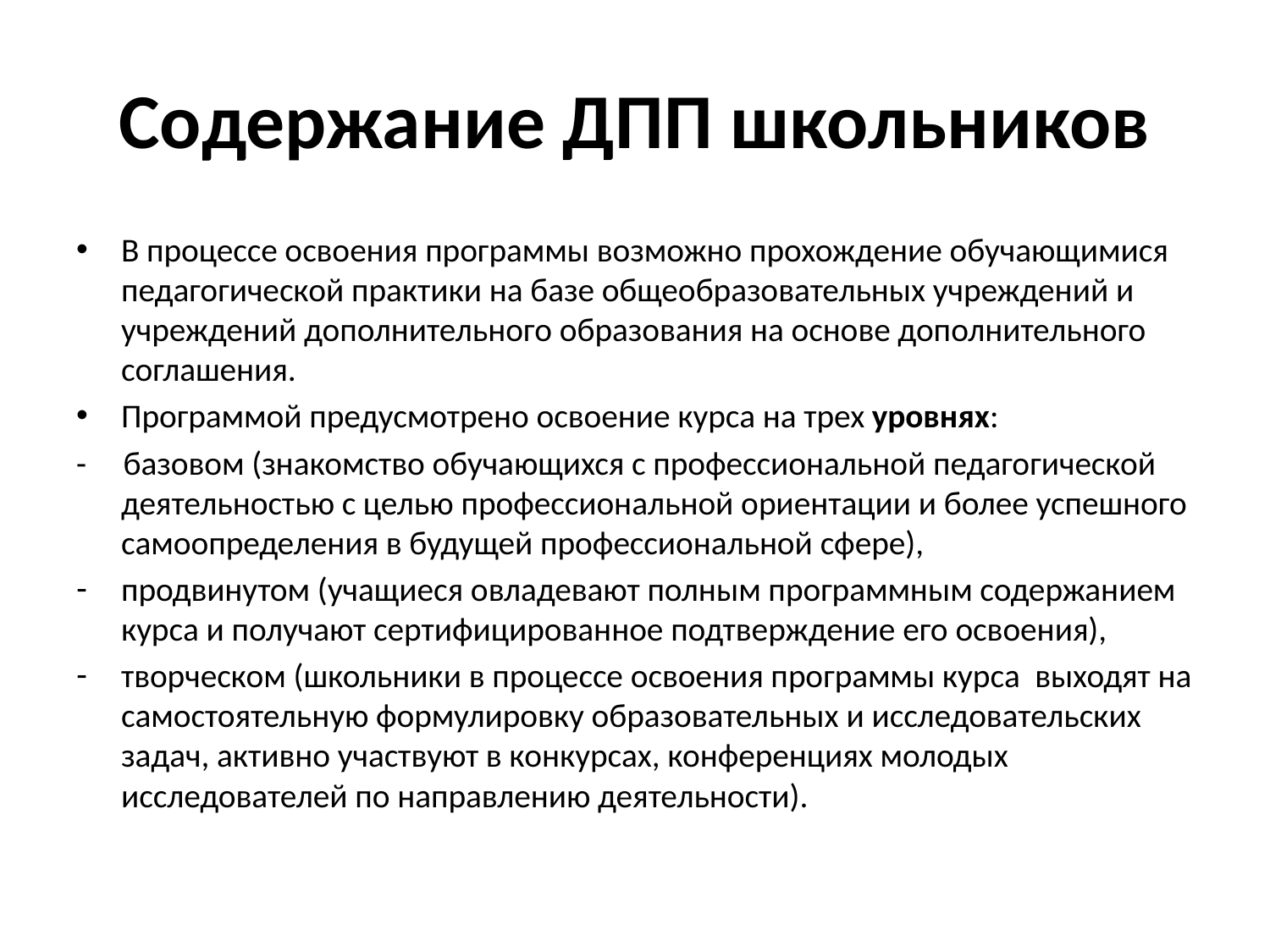

# Содержание ДПП школьников
В процессе освоения программы возможно прохождение обучающимися педагогической практики на базе общеобразовательных учреждений и учреждений дополнительного образования на основе дополнительного соглашения.
Программой предусмотрено освоение курса на трех уровнях:
-     базовом (знакомство обучающихся с профессиональной педагогической деятельностью с целью профессиональной ориентации и более успешного самоопределения в будущей профессиональной сфере),
продвинутом (учащиеся овладевают полным программным содержанием курса и получают сертифицированное подтверждение его освоения),
творческом (школьники в процессе освоения программы курса  выходят на самостоятельную формулировку образовательных и исследовательских задач, активно участвуют в конкурсах, конференциях молодых исследователей по направлению деятельности).